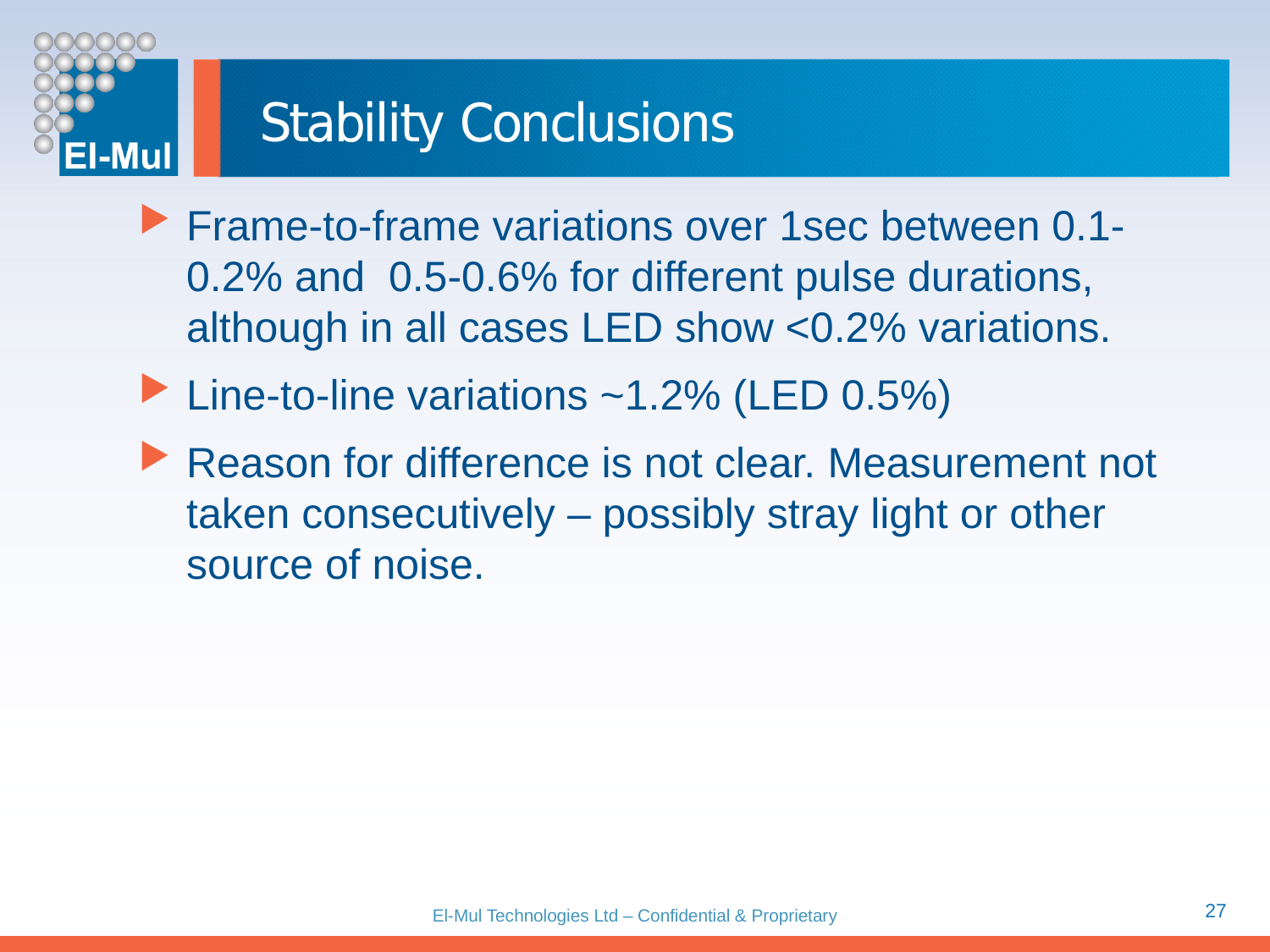

# Stability Conclusions
Frame-to-frame variations over 1sec between 0.1-0.2% and  0.5-0.6% for different pulse durations,  although in all cases LED show <0.2% variations.
Line-to-line variations ~1.2% (LED 0.5%)
Reason for difference is not clear. Measurement not taken consecutively – possibly stray light or other source of noise.
27
El-Mul Technologies Ltd – Confidential & Proprietary